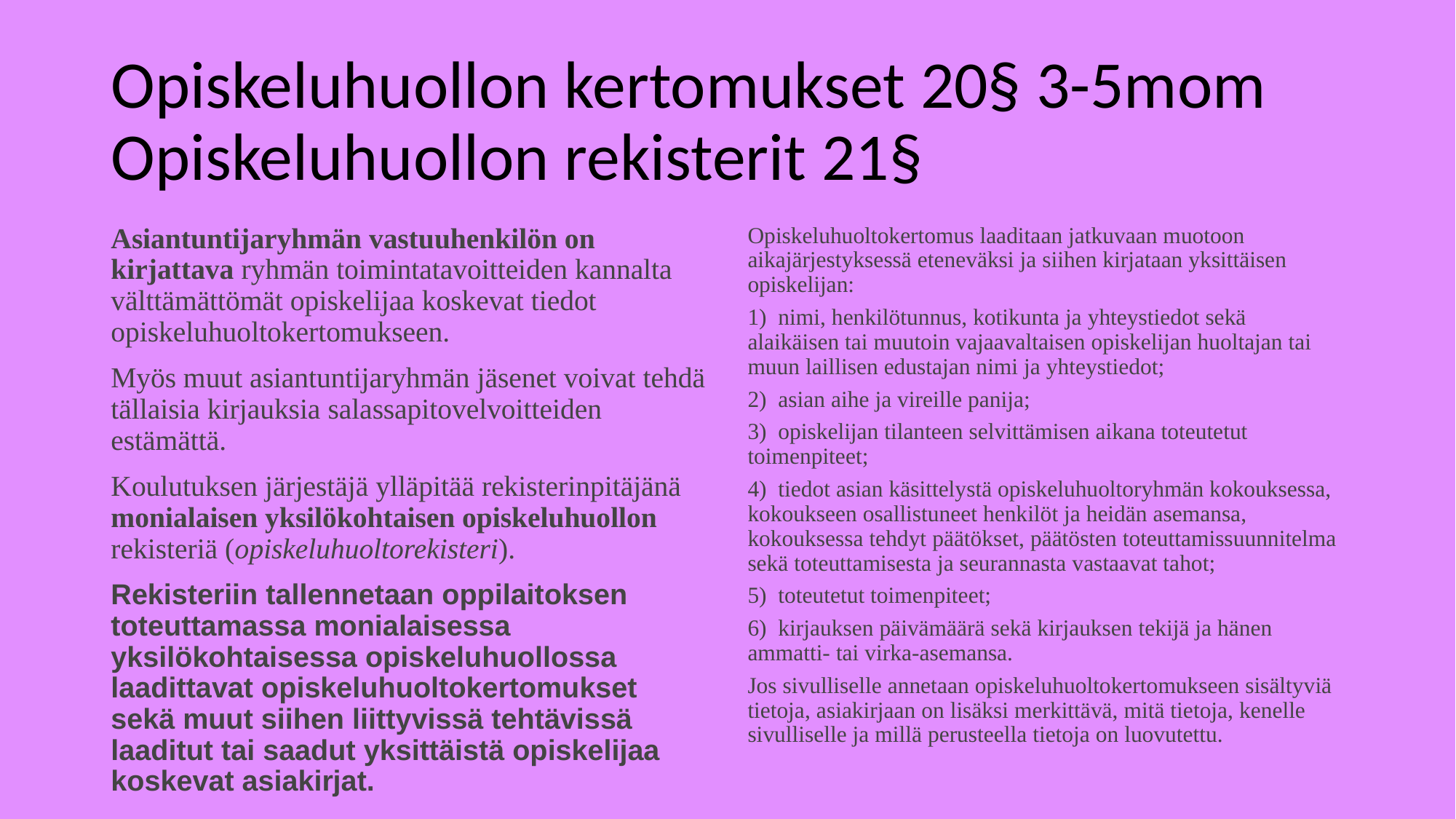

# Opiskeluhuollon kertomukset 20§ 3-5mom Opiskeluhuollon rekisterit 21§
Asiantuntijaryhmän vastuuhenkilön on kirjattava ryhmän toimintatavoitteiden kannalta välttämättömät opiskelijaa koskevat tiedot opiskeluhuoltokertomukseen.
Myös muut asiantuntijaryhmän jäsenet voivat tehdä tällaisia kirjauksia salassapitovelvoitteiden estämättä.
Koulutuksen järjestäjä ylläpitää rekisterinpitäjänä monialaisen yksilökohtaisen opiskeluhuollon rekisteriä (opiskeluhuoltorekisteri).
Rekisteriin tallennetaan oppilaitoksen toteuttamassa monialaisessa yksilökohtaisessa opiskeluhuollossa laadittavat opiskeluhuoltokertomukset sekä muut siihen liittyvissä tehtävissä laaditut tai saadut yksittäistä opiskelijaa koskevat asiakirjat.

Opiskeluhuoltokertomus laaditaan jatkuvaan muotoon aikajärjestyksessä eteneväksi ja siihen kirjataan yksittäisen opiskelijan:
1) nimi, henkilötunnus, kotikunta ja yhteystiedot sekä alaikäisen tai muutoin vajaavaltaisen opiskelijan huoltajan tai muun laillisen edustajan nimi ja yhteystiedot;
2) asian aihe ja vireille panija;
3) opiskelijan tilanteen selvittämisen aikana toteutetut toimenpiteet;
4) tiedot asian käsittelystä opiskeluhuoltoryhmän kokouksessa, kokoukseen osallistuneet henkilöt ja heidän asemansa, kokouksessa tehdyt päätökset, päätösten toteuttamissuunnitelma sekä toteuttamisesta ja seurannasta vastaavat tahot;
5) toteutetut toimenpiteet;
6) kirjauksen päivämäärä sekä kirjauksen tekijä ja hänen ammatti- tai virka-asemansa.
Jos sivulliselle annetaan opiskeluhuoltokertomukseen sisältyviä tietoja, asiakirjaan on lisäksi merkittävä, mitä tietoja, kenelle sivulliselle ja millä perusteella tietoja on luovutettu.